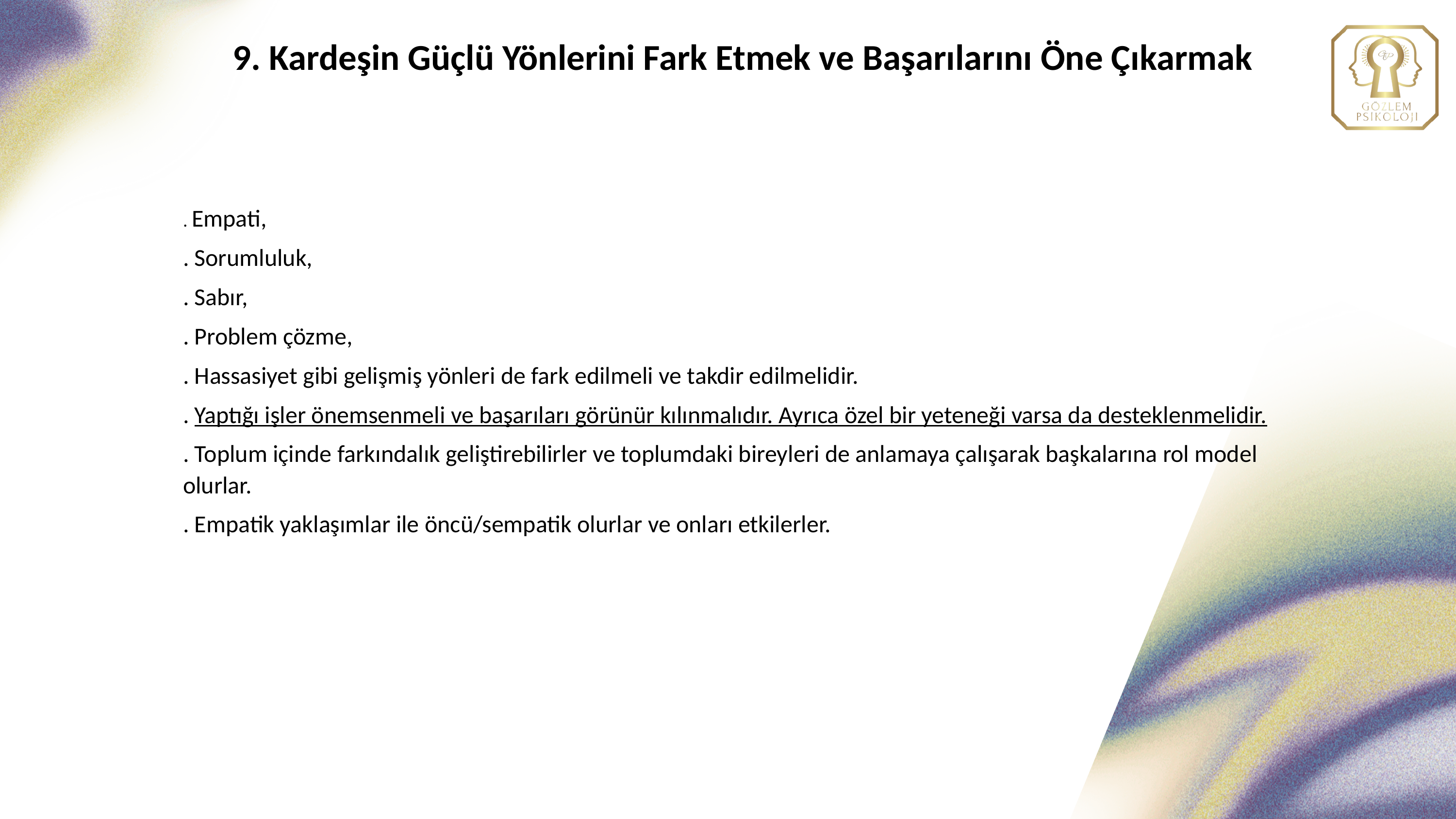

9. Kardeşin Güçlü Yönlerini Fark Etmek ve Başarılarını Öne Çıkarmak

. Empati,
. Sorumluluk,
. Sabır,
. Problem çözme,
. Hassasiyet gibi gelişmiş yönleri de fark edilmeli ve takdir edilmelidir.
. Yaptığı işler önemsenmeli ve başarıları görünür kılınmalıdır. Ayrıca özel bir yeteneği varsa da desteklenmelidir.
. Toplum içinde farkındalık geliştirebilirler ve toplumdaki bireyleri de anlamaya çalışarak başkalarına rol model olurlar.
. Empatik yaklaşımlar ile öncü/sempatik olurlar ve onları etkilerler.